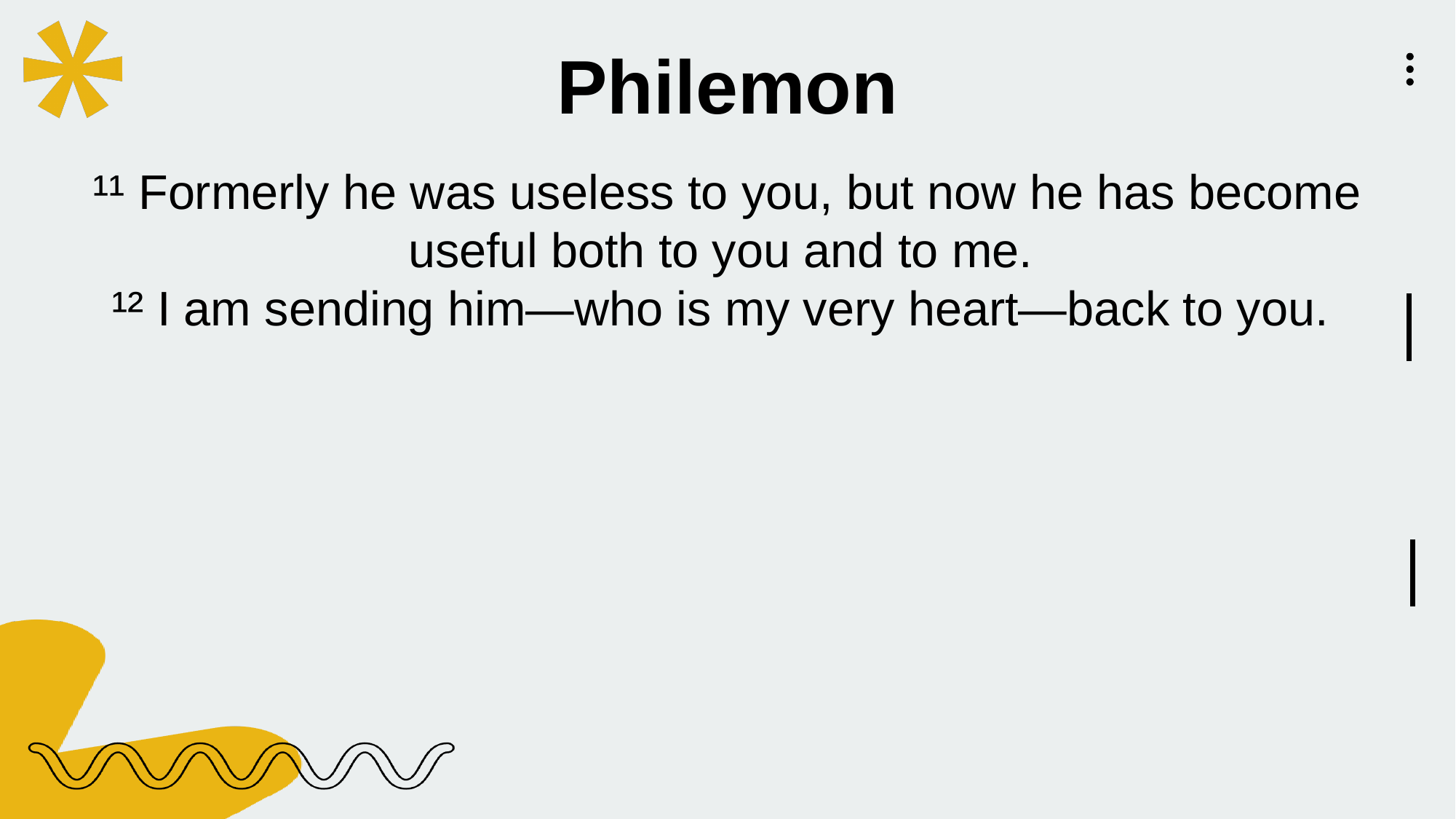

Philemon
¹¹ Formerly he was useless to you, but now he has become useful both to you and to me.
¹² I am sending him—who is my very heart—back to you.